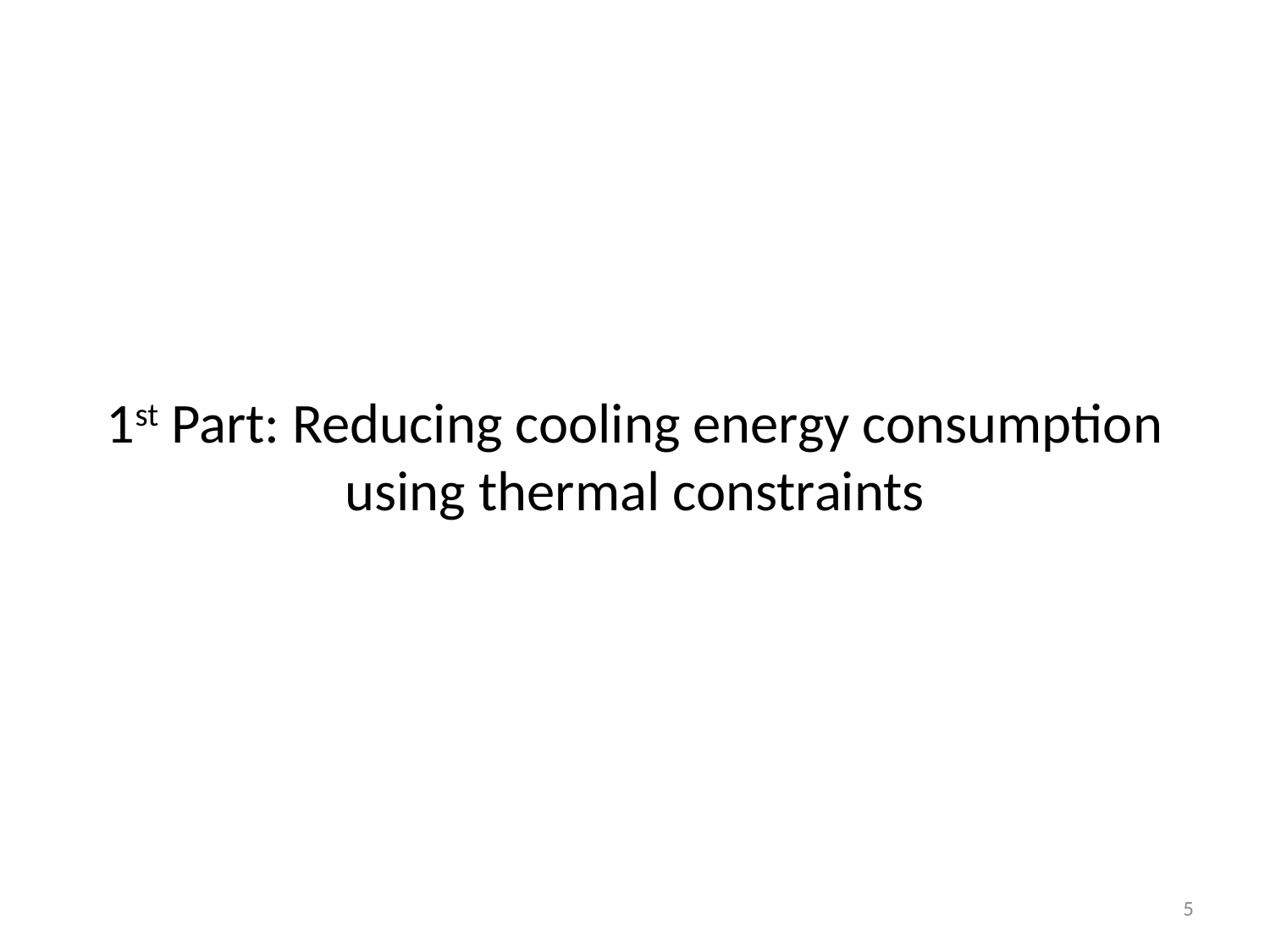

#

1st Part: Reducing cooling energy consumption using thermal constraints
5